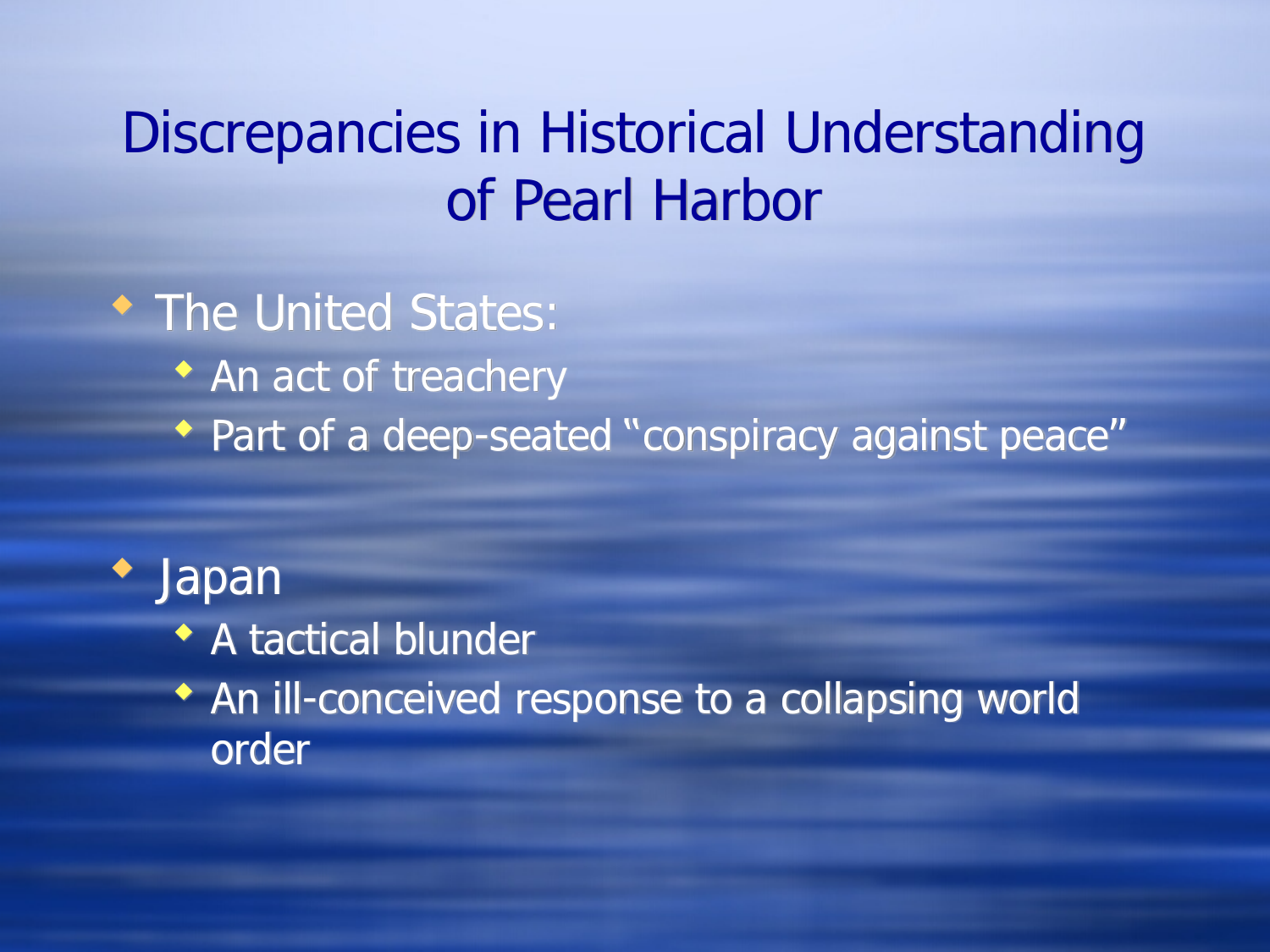

# Discrepancies in Historical Understanding of Pearl Harbor
The United States:
An act of treachery
Part of a deep-seated “conspiracy against peace”

Japan
A tactical blunder
An ill-conceived response to a collapsing world order